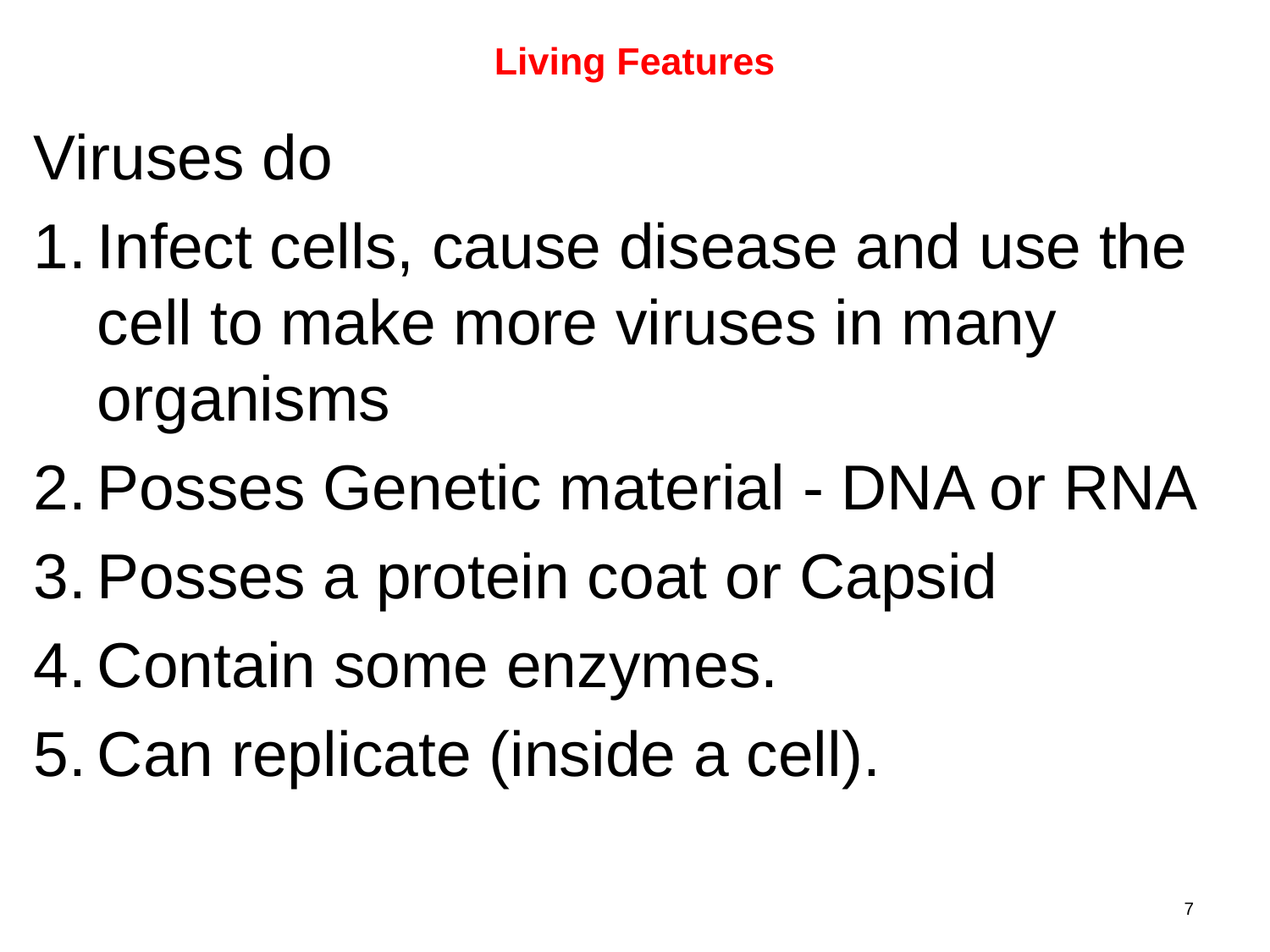

# Living Features
Viruses do
Infect cells, cause disease and use the cell to make more viruses in many organisms
Posses Genetic material - DNA or RNA
Posses a protein coat or Capsid
Contain some enzymes.
Can replicate (inside a cell).

7